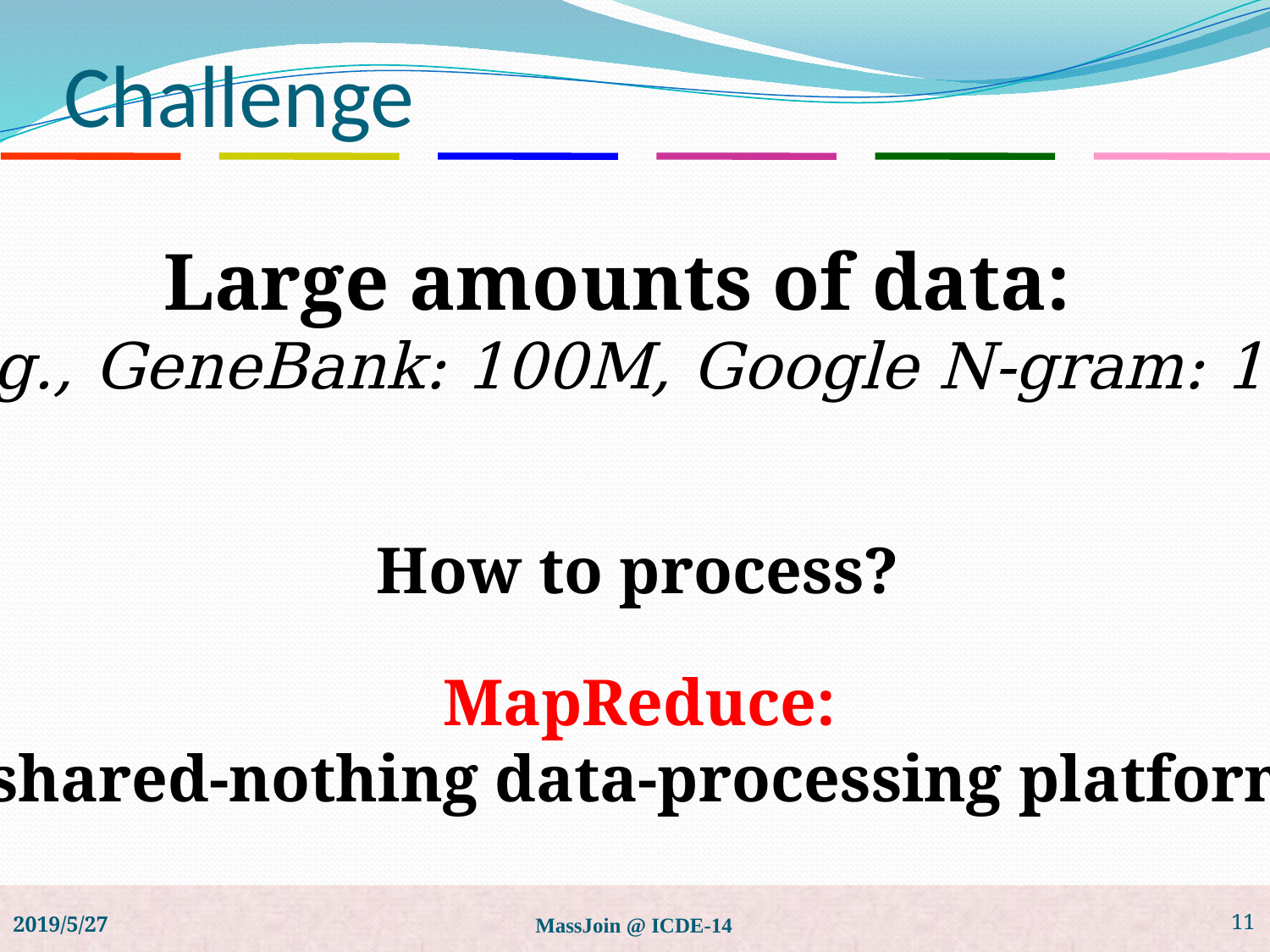

# Challenge
Large amounts of data:
E.g., GeneBank: 100M, Google N-gram: 1T
How to process?
MapReduce:
shared-nothing data-processing platform
2019/5/27
MassJoin @ ICDE-14
11